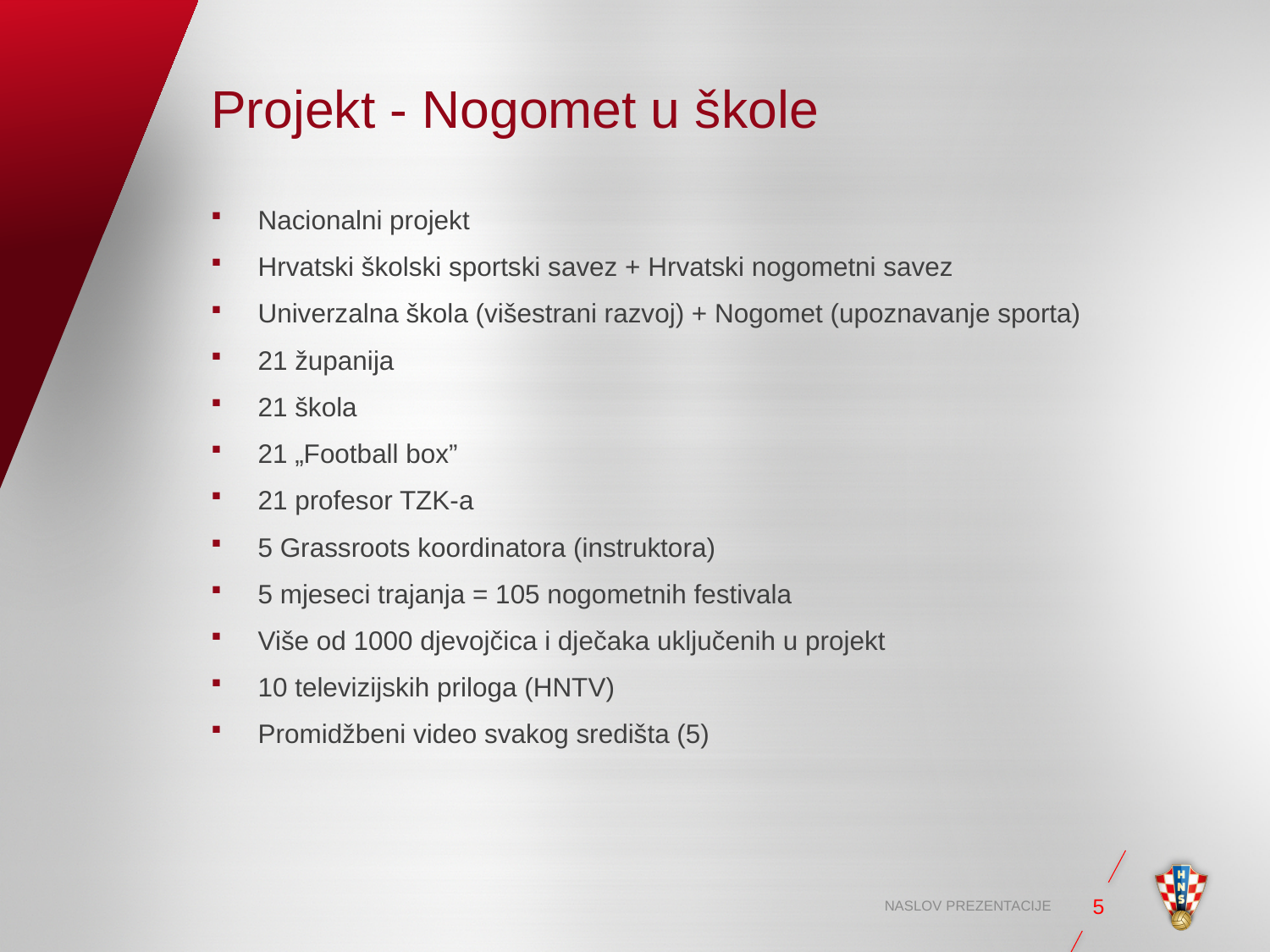

# Projekt - Nogomet u škole
Nacionalni projekt
Hrvatski školski sportski savez + Hrvatski nogometni savez
Univerzalna škola (višestrani razvoj) + Nogomet (upoznavanje sporta)
21 županija
21 škola
21 „Football box”
21 profesor TZK-a
5 Grassroots koordinatora (instruktora)
5 mjeseci trajanja = 105 nogometnih festivala
Više od 1000 djevojčica i dječaka uključenih u projekt
10 televizijskih priloga (HNTV)
Promidžbeni video svakog središta (5)

NASLOV PREZENTACIJE
5